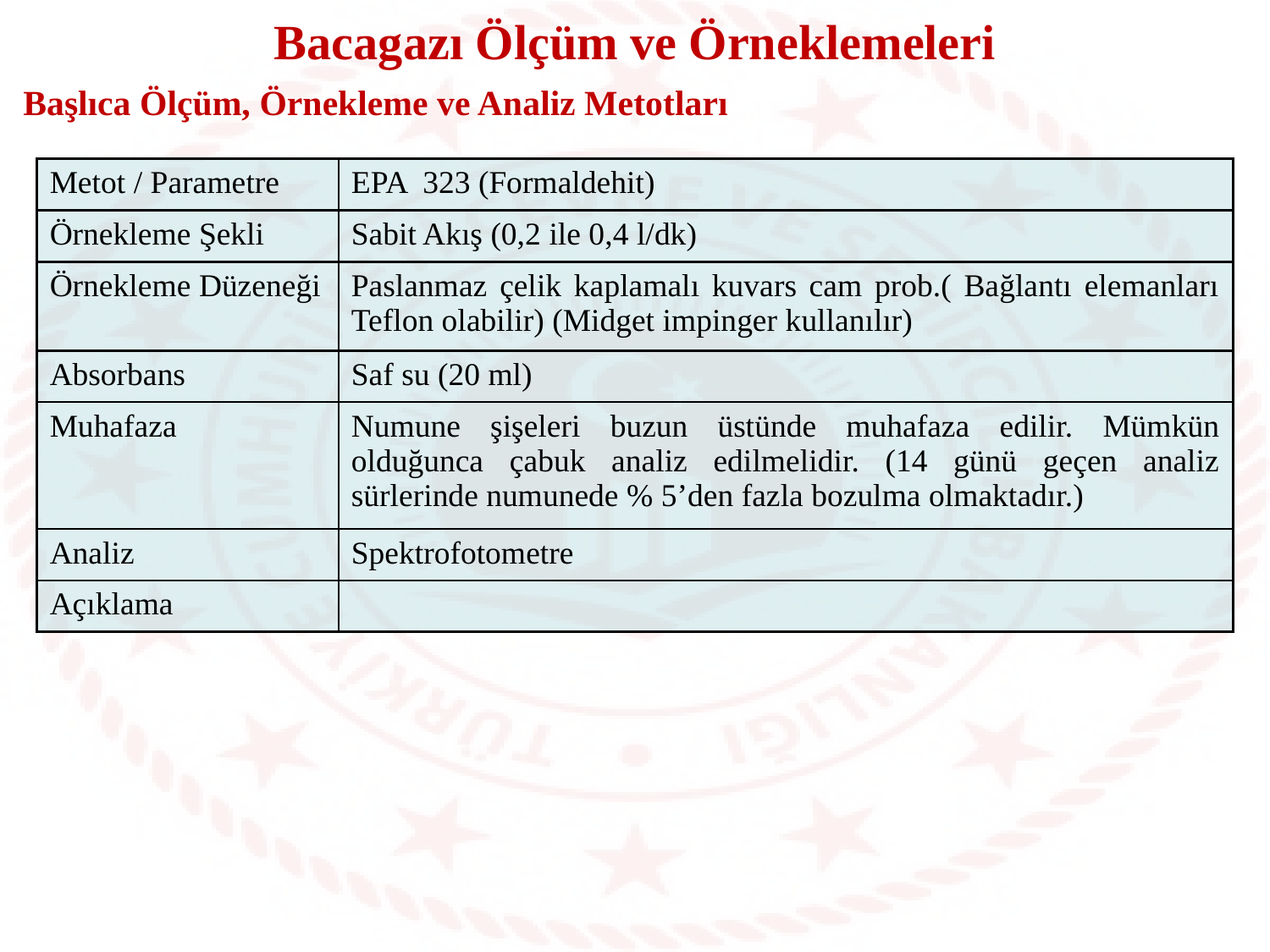

Bacagazı Ölçüm ve Örneklemeleri
Başlıca Ölçüm, Örnekleme ve Analiz Metotları
| Metot / Parametre | EPA 323 (Formaldehit) |
| --- | --- |
| Örnekleme Şekli | Sabit Akış (0,2 ile 0,4 l/dk) |
| Örnekleme Düzeneği | Paslanmaz çelik kaplamalı kuvars cam prob.( Bağlantı elemanları Teflon olabilir) (Midget impinger kullanılır) |
| Absorbans | Saf su (20 ml) |
| Muhafaza | Numune şişeleri buzun üstünde muhafaza edilir. Mümkün olduğunca çabuk analiz edilmelidir. (14 günü geçen analiz sürlerinde numunede % 5’den fazla bozulma olmaktadır.) |
| Analiz | Spektrofotometre |
| Açıklama |  |